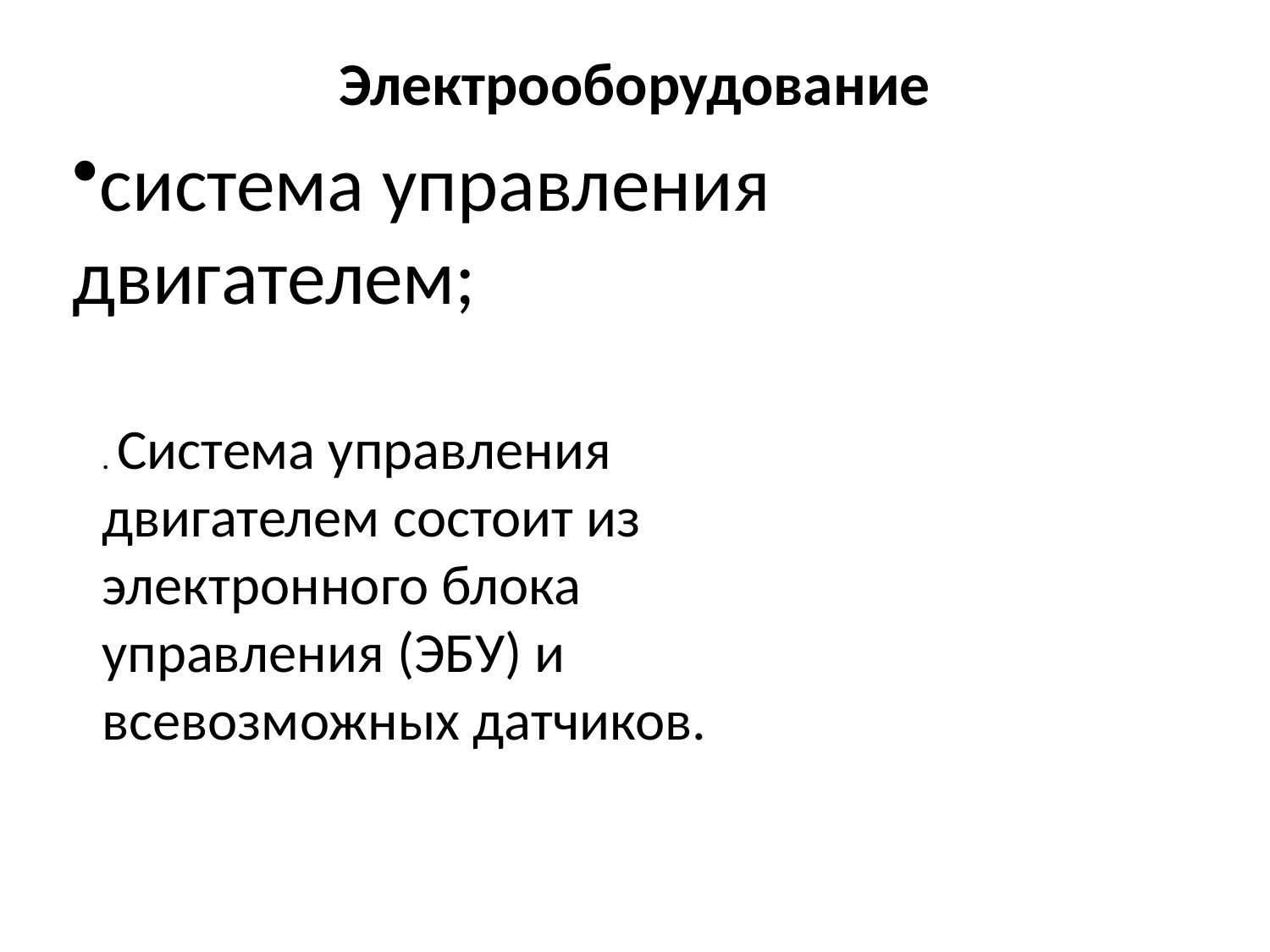

# Электрооборудование
система управления двигателем;
. Система управления двигателем состоит из электронного блока управления (ЭБУ) и всевозможных датчиков.